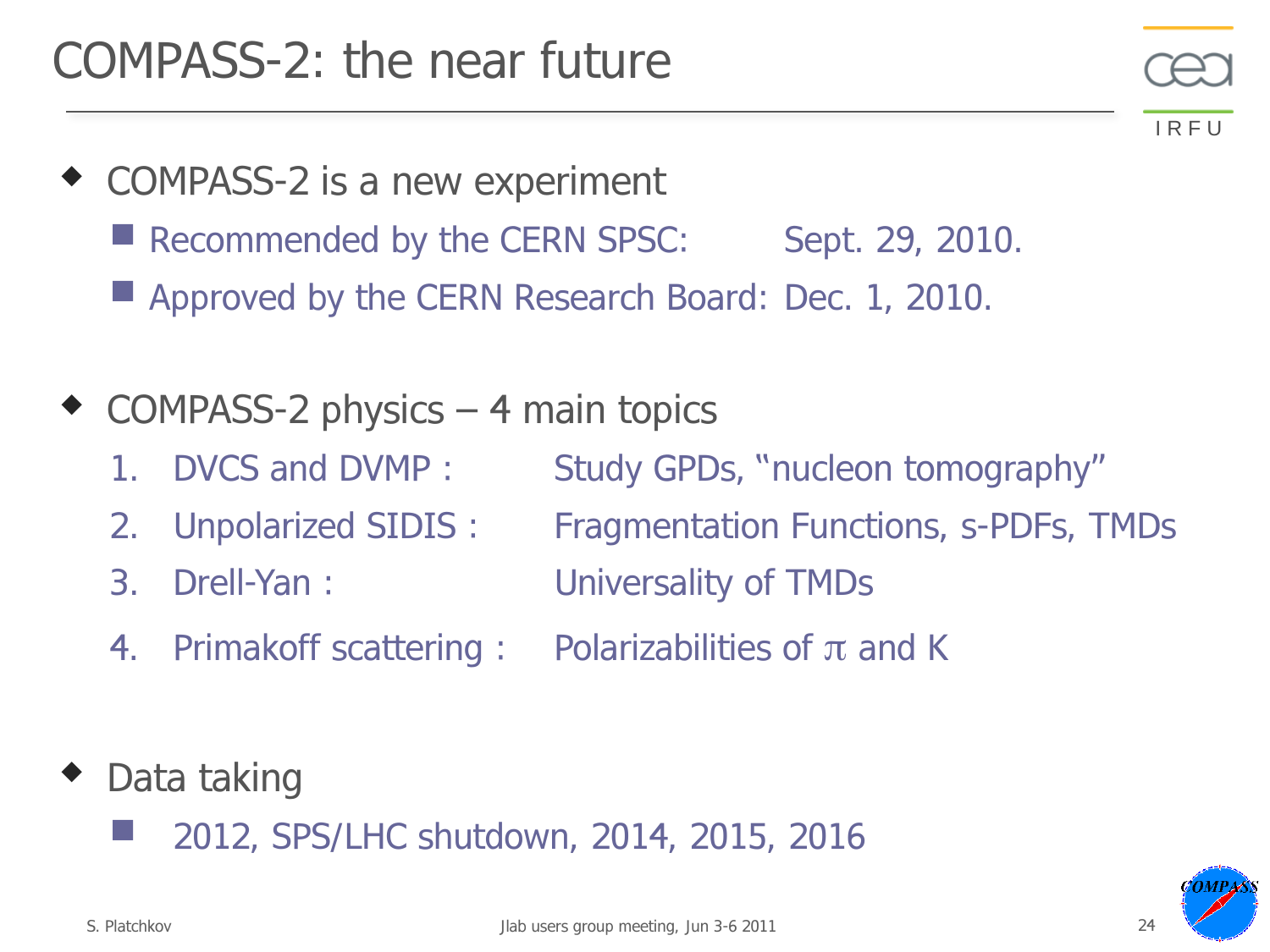

# COMPASS-2: the near future
COMPASS-2 is a new experiment
Recommended by the CERN SPSC: 	Sept. 29, 2010.
Approved by the CERN Research Board:	Dec. 1, 2010.

COMPASS-2 physics – 4 main topics
DVCS and DVMP : 	Study GPDs, “nucleon tomography”
Unpolarized SIDIS :	Fragmentation Functions, s-PDFs, TMDs
Drell-Yan : 		Universality of TMDs
Primakoff scattering :	Polarizabilities of π and K

Data taking
2012, SPS/LHC shutdown, 2014, 2015, 2016
S. Platchkov
Jlab users group meeting, Jun 3-6 2011
24